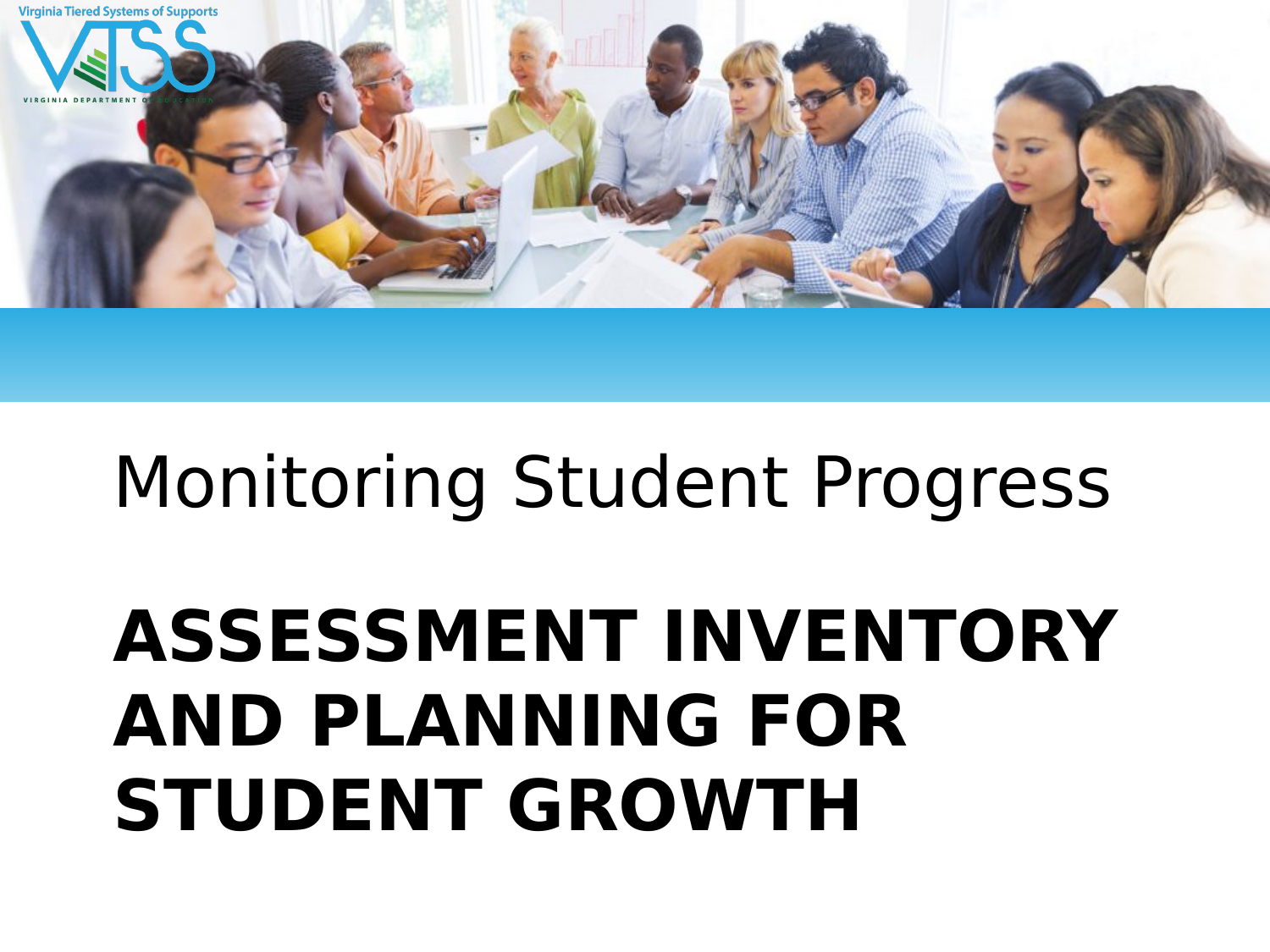

Monitoring Student Progress
# ASSESSMENT INVENTORY AND PLANNING FOR STUDENT GROWTH